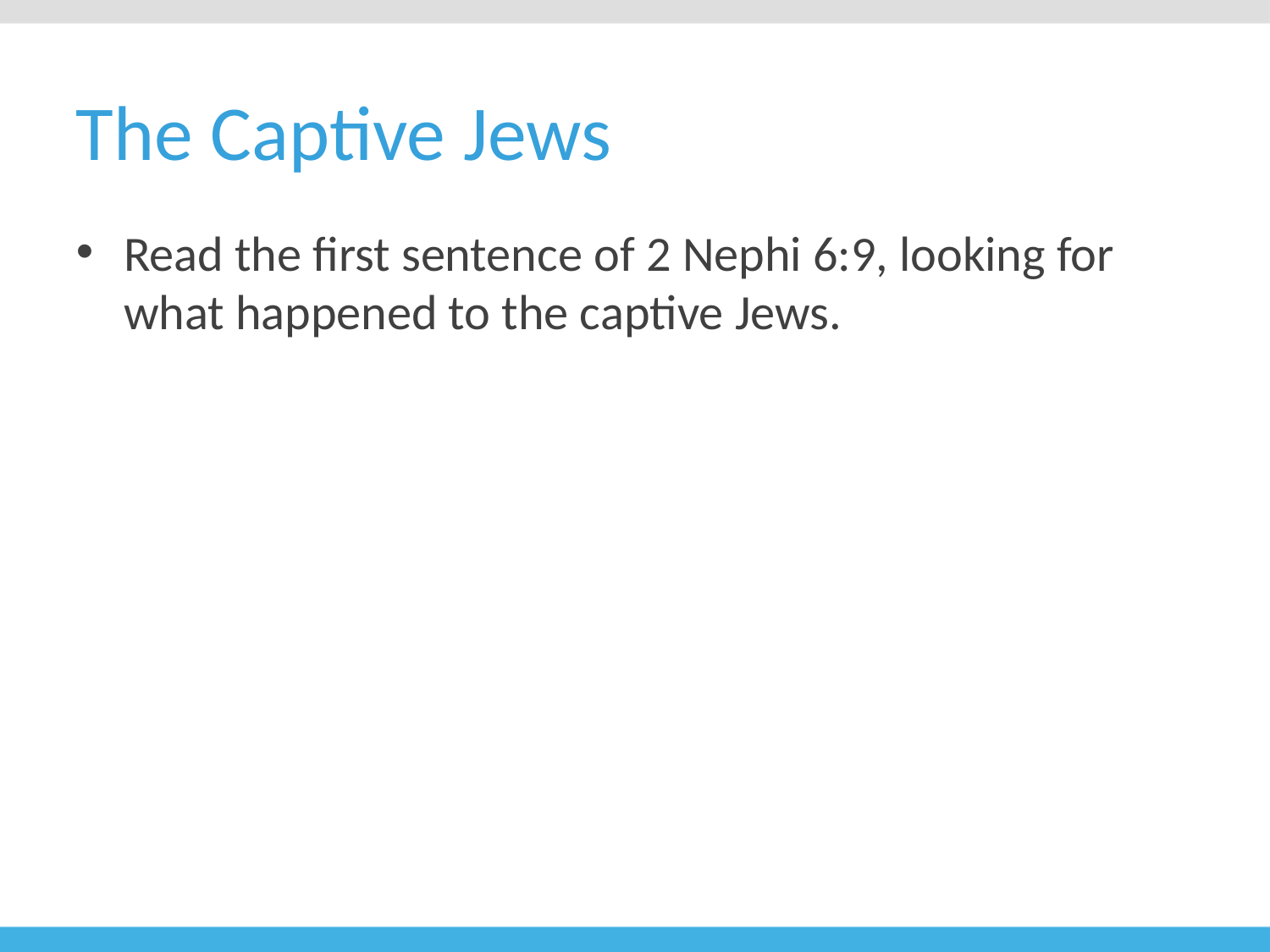

# The Captive Jews
Read the first sentence of 2 Nephi 6:9, looking for what happened to the captive Jews.